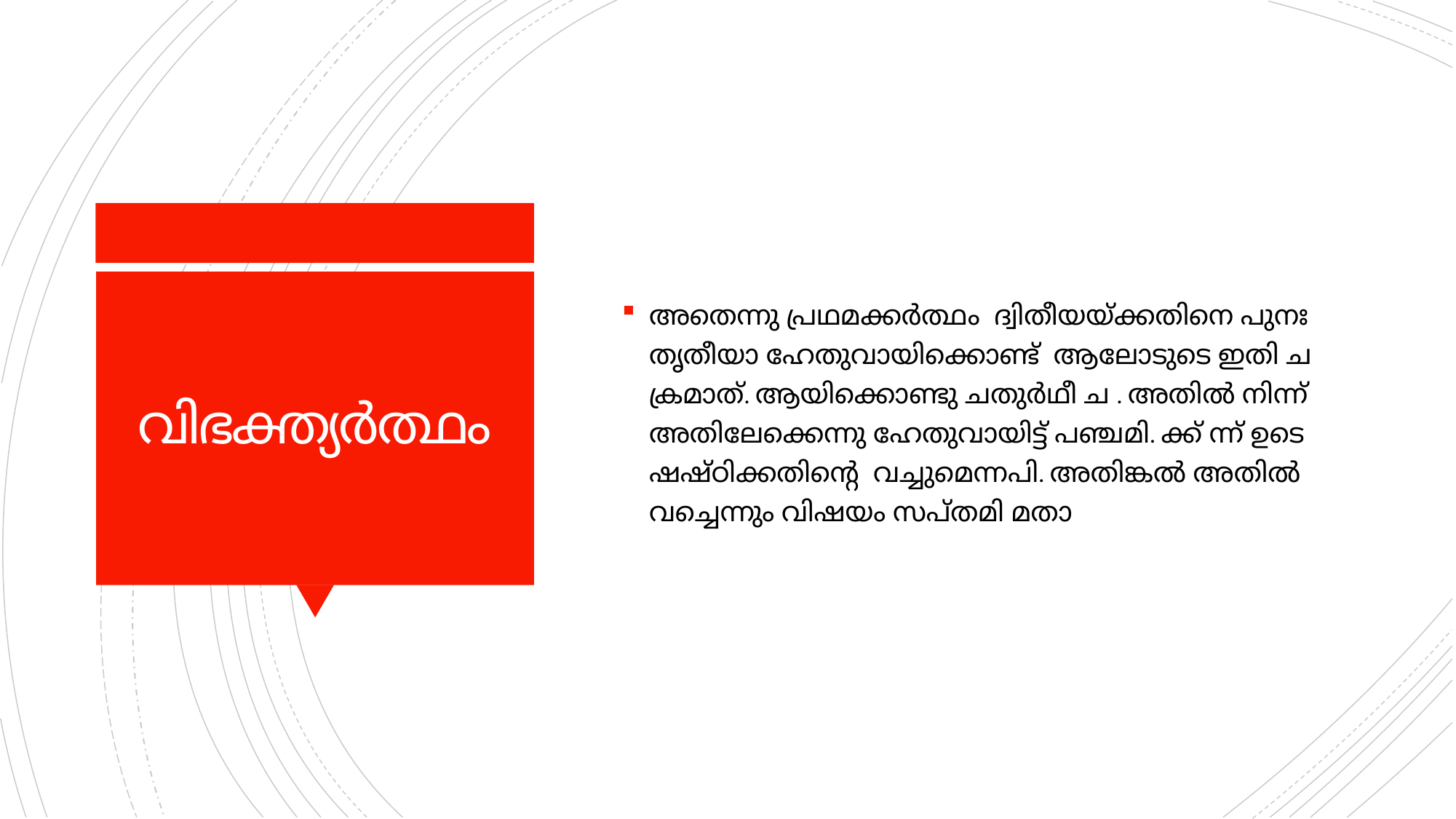

അതെന്നു പ്രഥമക്കർത്ഥം  ദ്വിതീയയ്ക്കതിനെ പുനഃ തൃതീയാ ഹേതുവായിക്കൊണ്ട്  ആലോടുടെ ഇതി ച ക്രമാത്. ആയിക്കൊണ്ടു ചതുർഥീ ച . അതിൽ നിന്ന് അതിലേക്കെന്നു ഹേതുവായിട്ട് പഞ്ചമി. ക്ക് ന്ന് ഉടെ ഷഷ്ഠിക്കതിന്റെ  വച്ചുമെന്നപി. അതിങ്കൽ അതിൽ വച്ചെന്നും വിഷയം സപ്തമി മതാ
# വിഭക്ത്യർത്ഥം